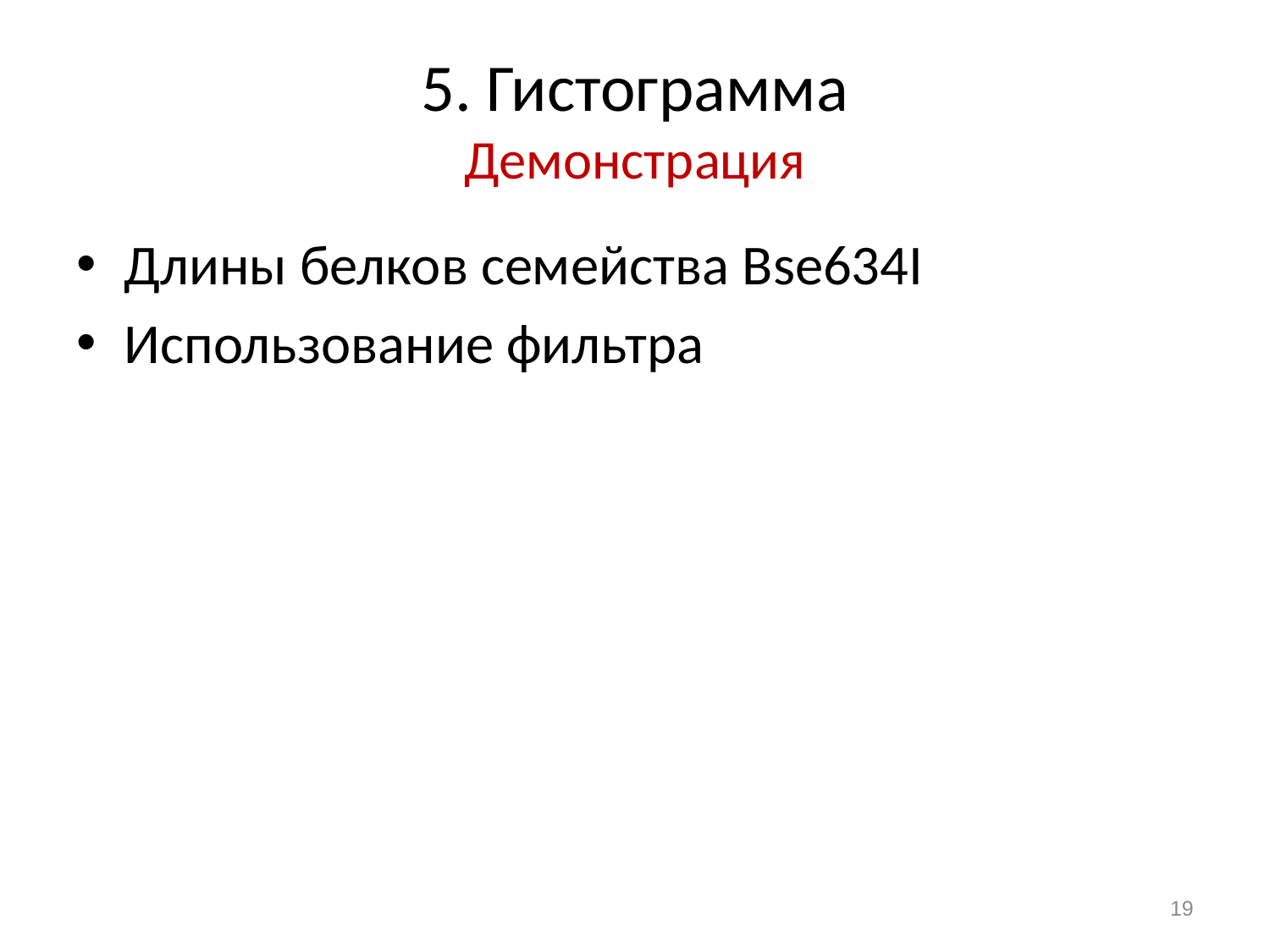

# 5. Гистограмма Демонстрация
Длины белков семейства Bse634I
Использование фильтра
19